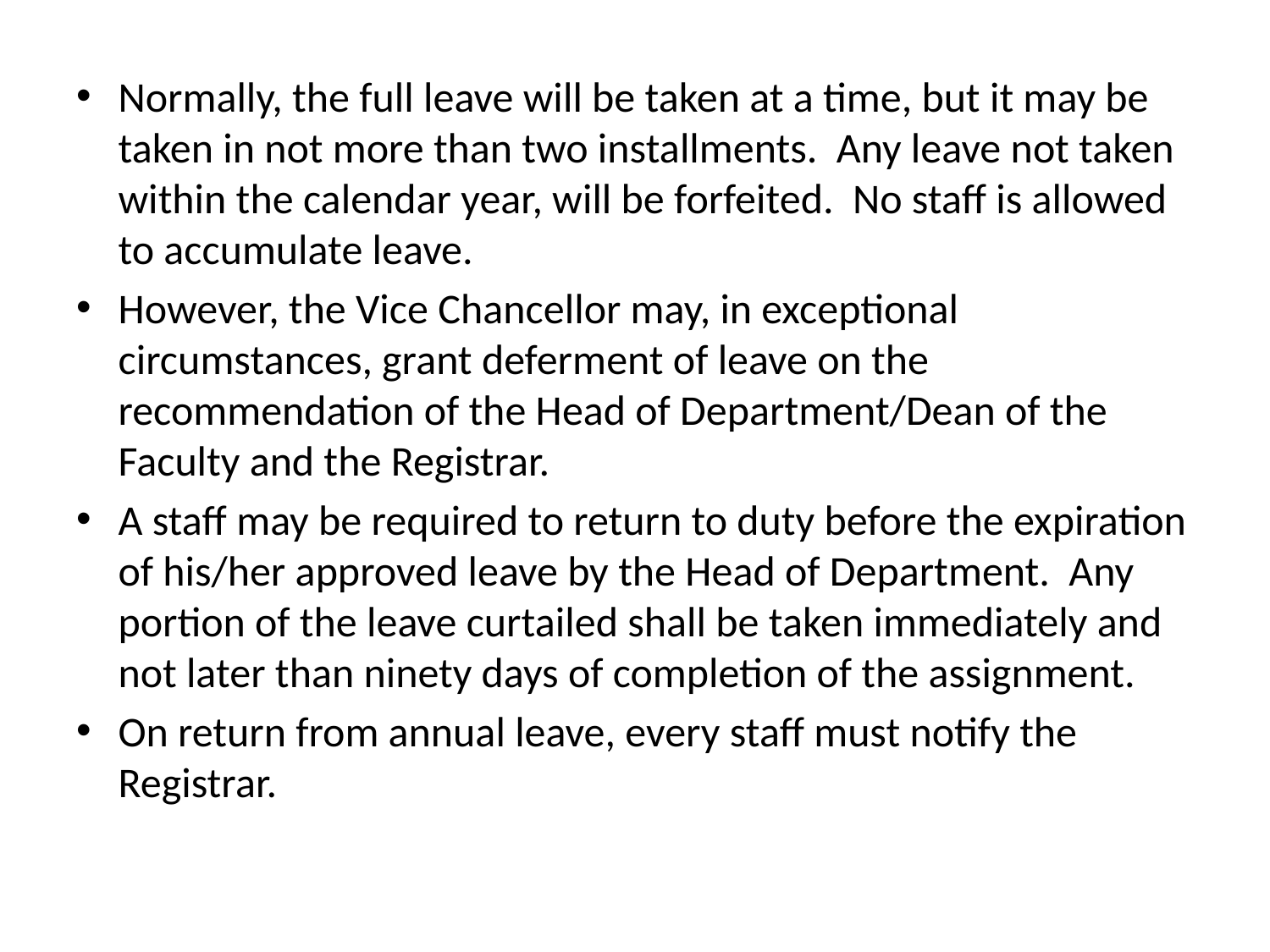

Normally, the full leave will be taken at a time, but it may be taken in not more than two installments.  Any leave not taken within the calendar year, will be forfeited.  No staff is allowed to accumulate leave.
However, the Vice Chancellor may, in exceptional circumstances, grant deferment of leave on the recommendation of the Head of Department/Dean of the Faculty and the Registrar.
A staff may be required to return to duty before the expiration of his/her approved leave by the Head of Department.  Any portion of the leave curtailed shall be taken immediately and not later than ninety days of completion of the assignment.
On return from annual leave, every staff must notify the Registrar.